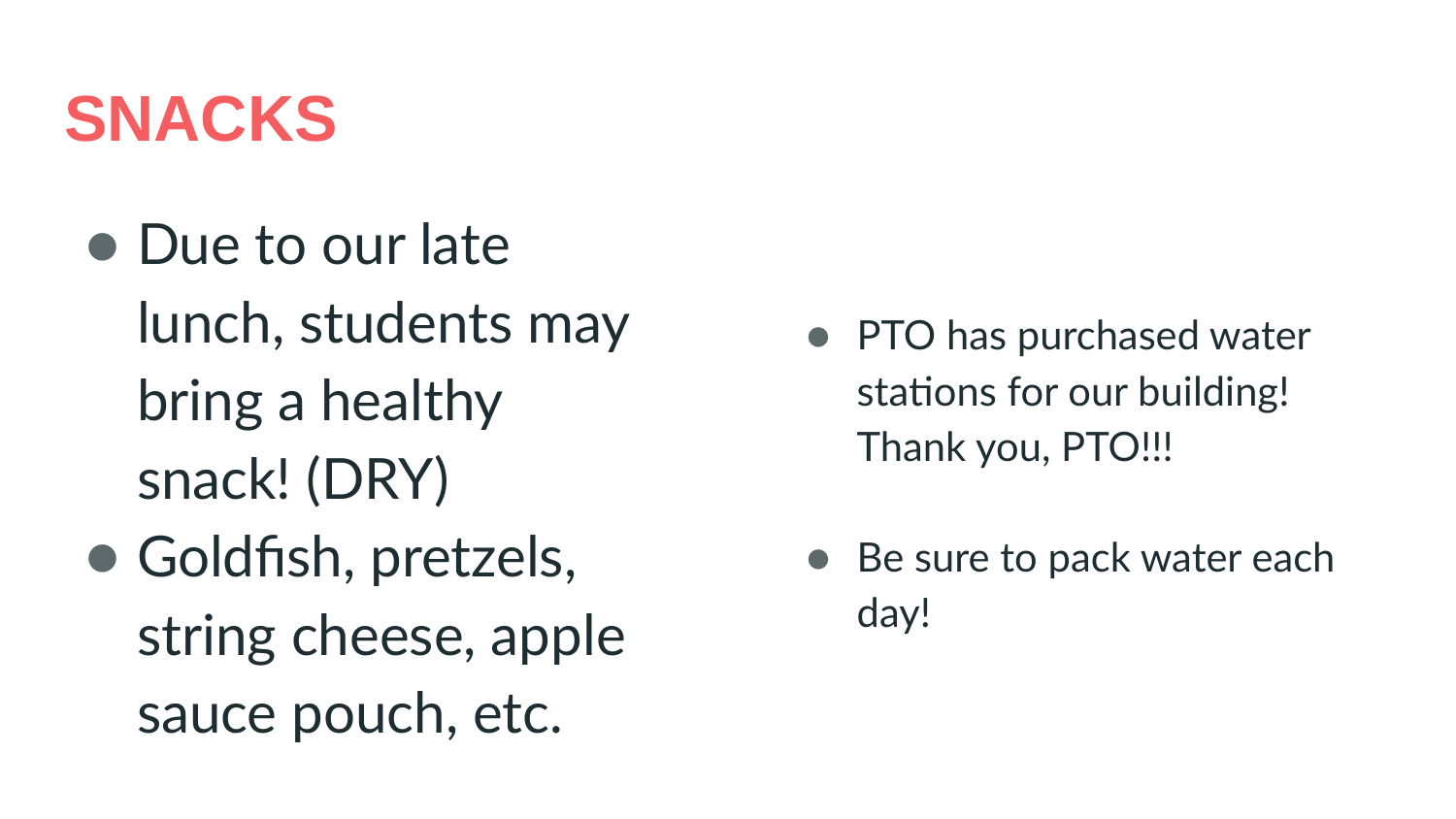

# SNACKS
Due to our late lunch, students may bring a healthy snack! (DRY)
Goldfish, pretzels, string cheese, apple sauce pouch, etc.

PTO has purchased water stations for our building!  Thank you, PTO!!!

Be sure to pack water each day!